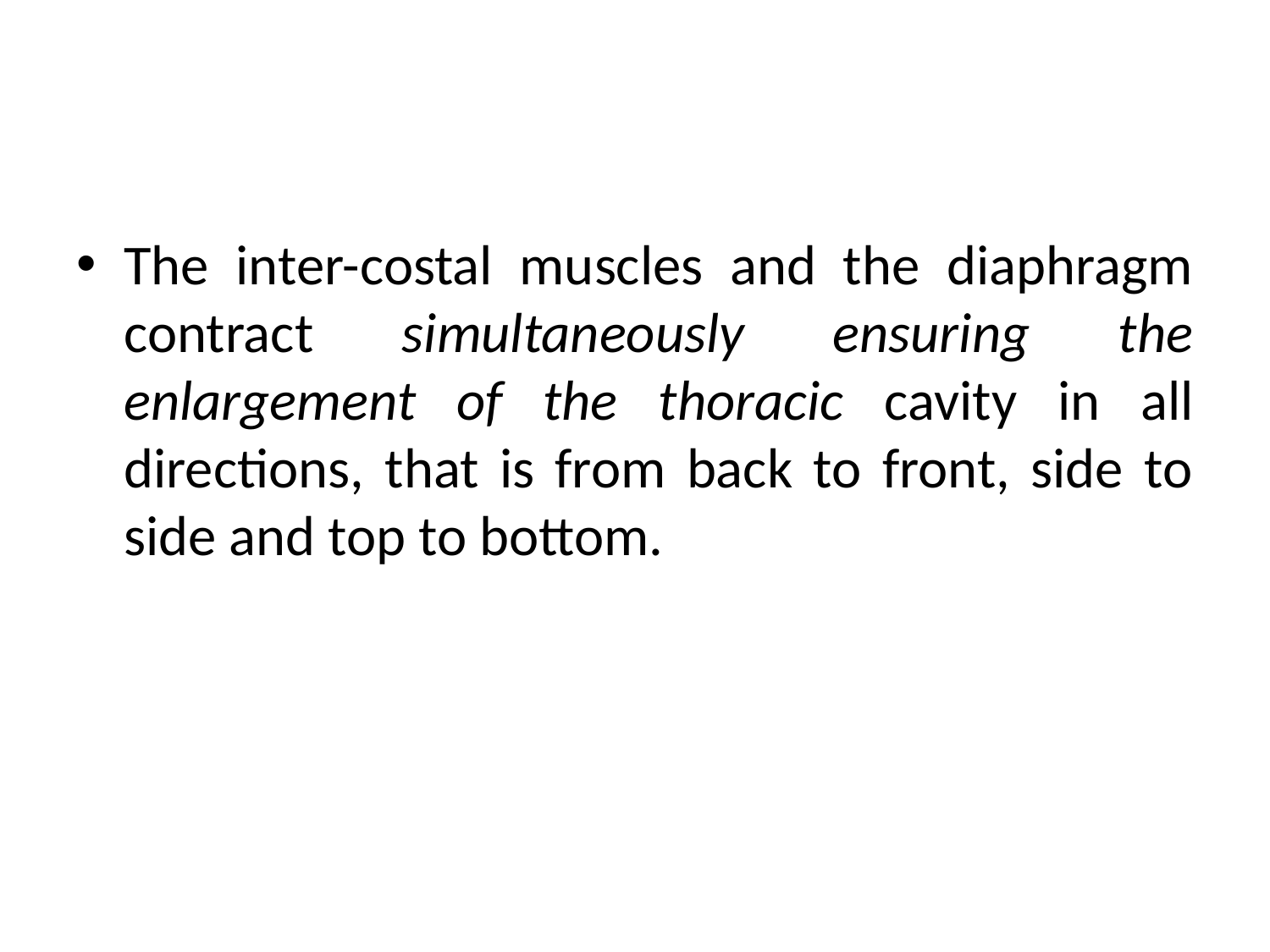

#
The inter-costal muscles and the diaphragm contract simultaneously ensuring the enlargement of the thoracic cavity in all directions, that is from back to front, side to side and top to bottom.